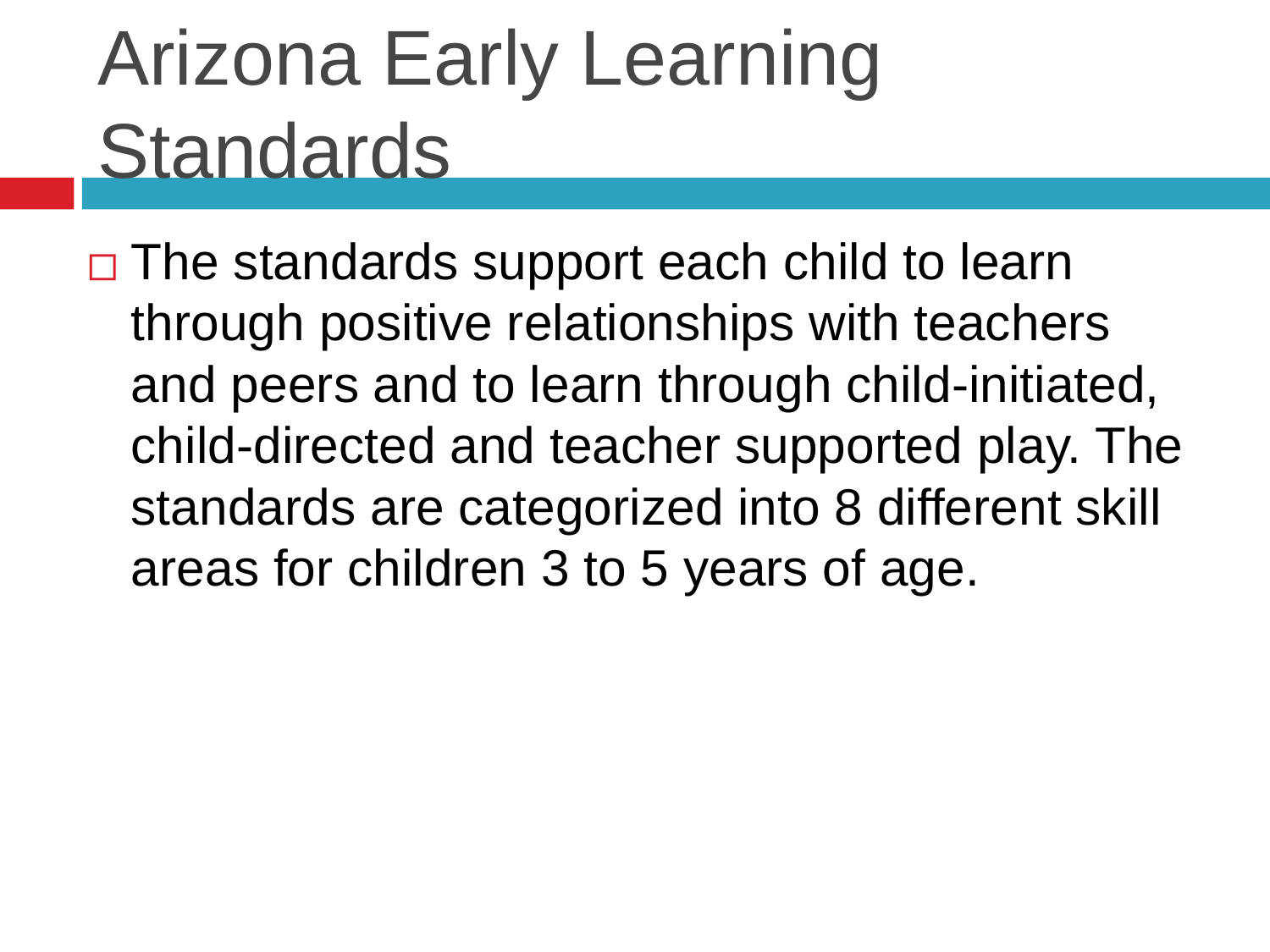

# Arizona Early Learning Standards
The standards support each child to learn through positive relationships with teachers and peers and to learn through child-initiated, child-directed and teacher supported play. The standards are categorized into 8 different skill areas for children 3 to 5 years of age.